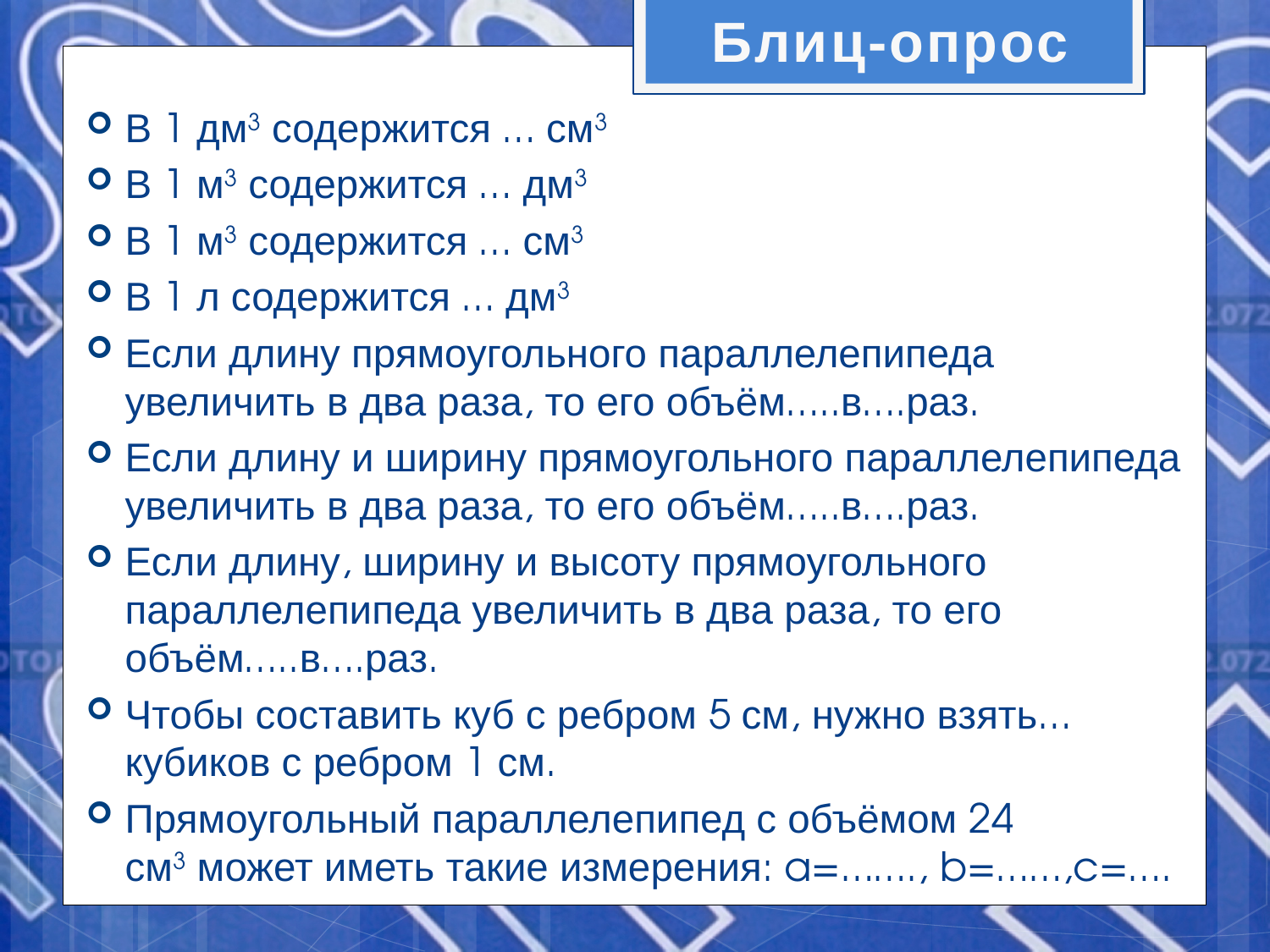

Блиц-опрос

В 1 дм3 содержится … см3
В 1 м3 содержится … дм3
В 1 м3 содержится … см3
В 1 л содержится … дм3
Если длину прямоугольного параллелепипеда увеличить в два раза, то его объём…..в….раз.
Если длину и ширину прямоугольного параллелепипеда увеличить в два раза, то его объём…..в….раз.
Если длину, ширину и высоту прямоугольного параллелепипеда увеличить в два раза, то его объём…..в….раз.
Чтобы составить куб с ребром 5 см, нужно взять…кубиков с ребром 1 см.
Прямоугольный параллелепипед с объёмом 24 см3 может иметь такие измерения: a=……., b=……,c=….